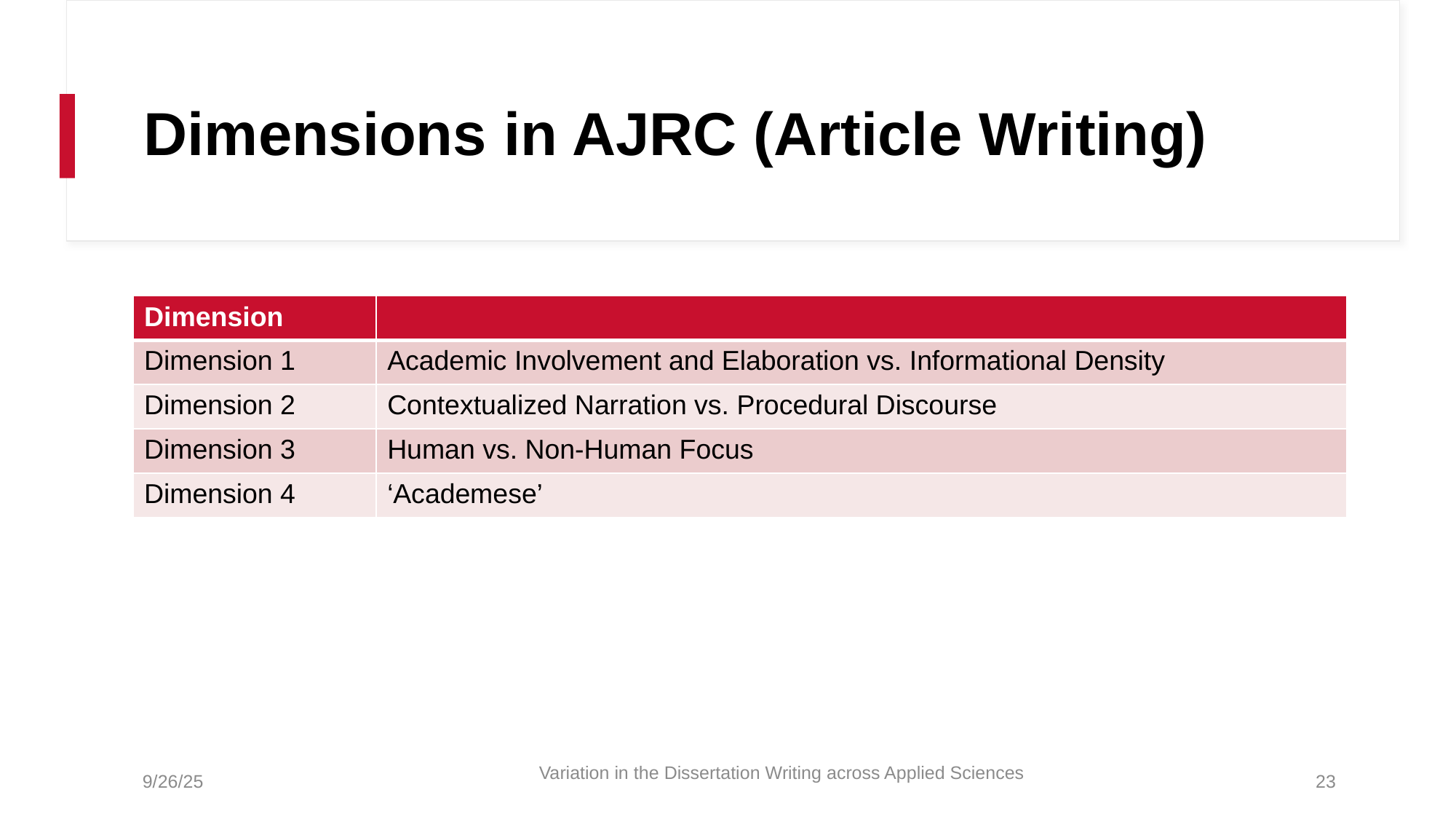

# Dimensions in AJRC (Article Writing)
| Dimension |  |
| --- | --- |
| Dimension 1 | Academic Involvement and Elaboration vs. Informational Density |
| Dimension 2 | Contextualized Narration vs. Procedural Discourse |
| Dimension 3 | Human vs. Non-Human Focus |
| Dimension 4 | ‘Academese’ |
9/26/25
Variation in the Dissertation Writing across Applied Sciences
23